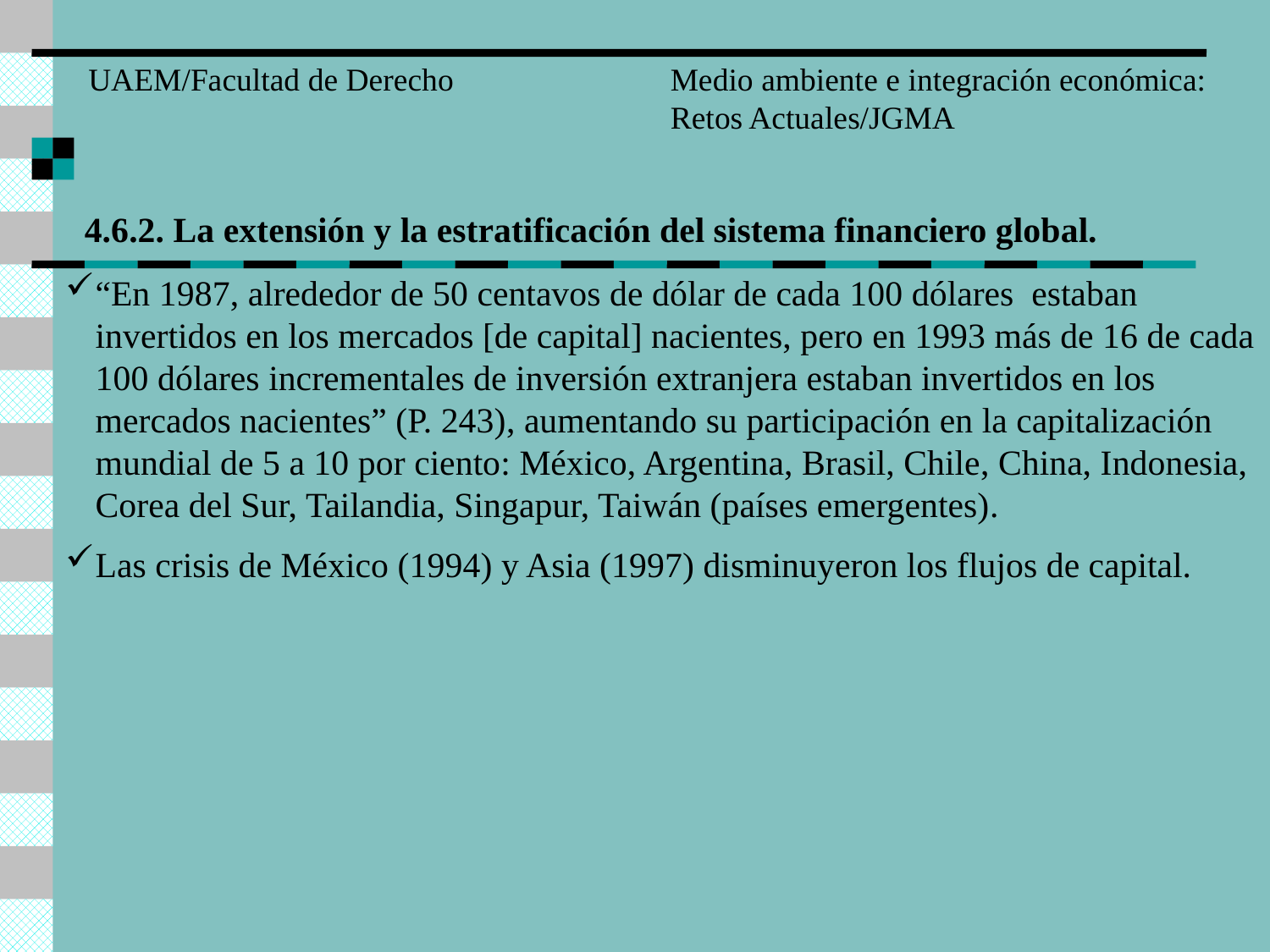

UAEM/Facultad de Derecho
Medio ambiente e integración económica:
Retos Actuales/JGMA
4.6.2. La extensión y la estratificación del sistema financiero global.
“En 1987, alrededor de 50 centavos de dólar de cada 100 dólares  estaban invertidos en los mercados [de capital] nacientes, pero en 1993 más de 16 de cada 100 dólares incrementales de inversión extranjera estaban invertidos en los mercados nacientes” (P. 243), aumentando su participación en la capitalización mundial de 5 a 10 por ciento: México, Argentina, Brasil, Chile, China, Indonesia, Corea del Sur, Tailandia, Singapur, Taiwán (países emergentes).
Las crisis de México (1994) y Asia (1997) disminuyeron los flujos de capital.